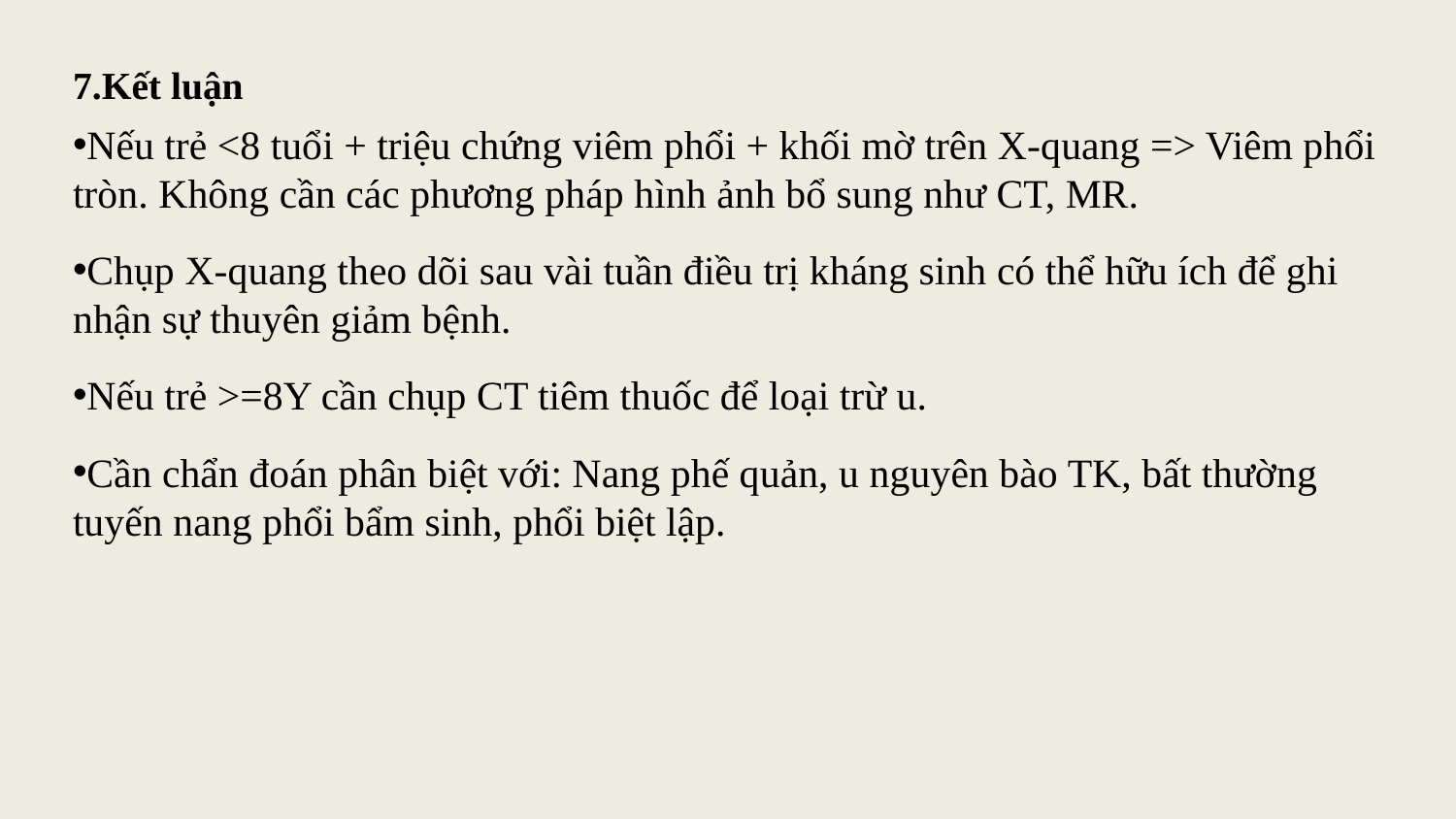

Kết luận
Nếu trẻ <8 tuổi + triệu chứng viêm phổi + khối mờ trên X-quang => Viêm phổi tròn. Không cần các phương pháp hình ảnh bổ sung như CT, MR.
Chụp X-quang theo dõi sau vài tuần điều trị kháng sinh có thể hữu ích để ghi nhận sự thuyên giảm bệnh.
Nếu trẻ >=8Y cần chụp CT tiêm thuốc để loại trừ u.
Cần chẩn đoán phân biệt với: Nang phế quản, u nguyên bào TK, bất thường tuyến nang phổi bẩm sinh, phổi biệt lập.